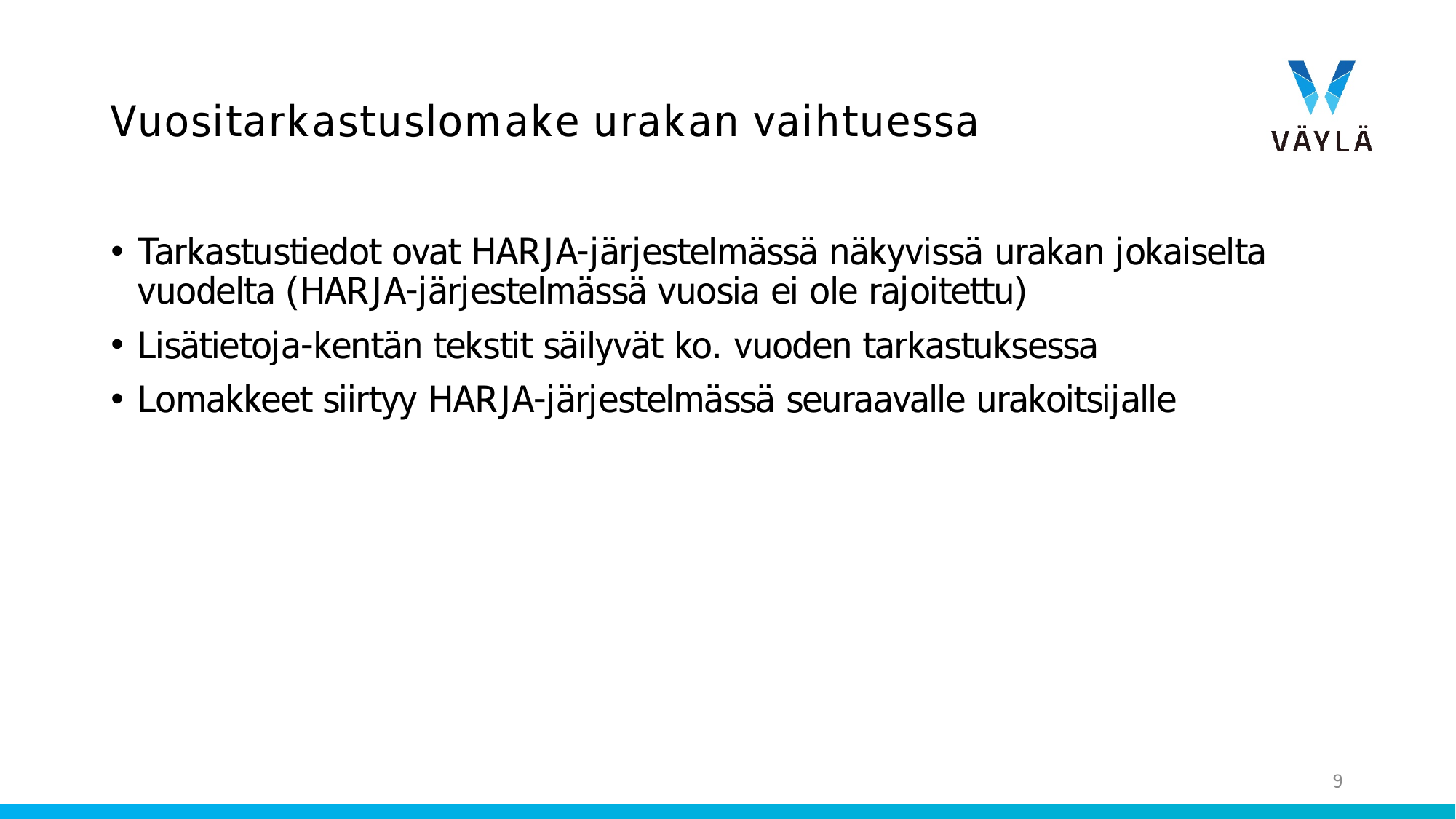

# Vuositarkastuslomake urakan vaihtuessa
Tarkastustiedot ovat HARJA-järjestelmässä näkyvissä urakan jokaiselta vuodelta (HARJA-järjestelmässä vuosia ei ole rajoitettu)
Lisätietoja-kentän tekstit säilyvät ko. vuoden tarkastuksessa
Lomakkeet siirtyy HARJA-järjestelmässä seuraavalle urakoitsijalle

9